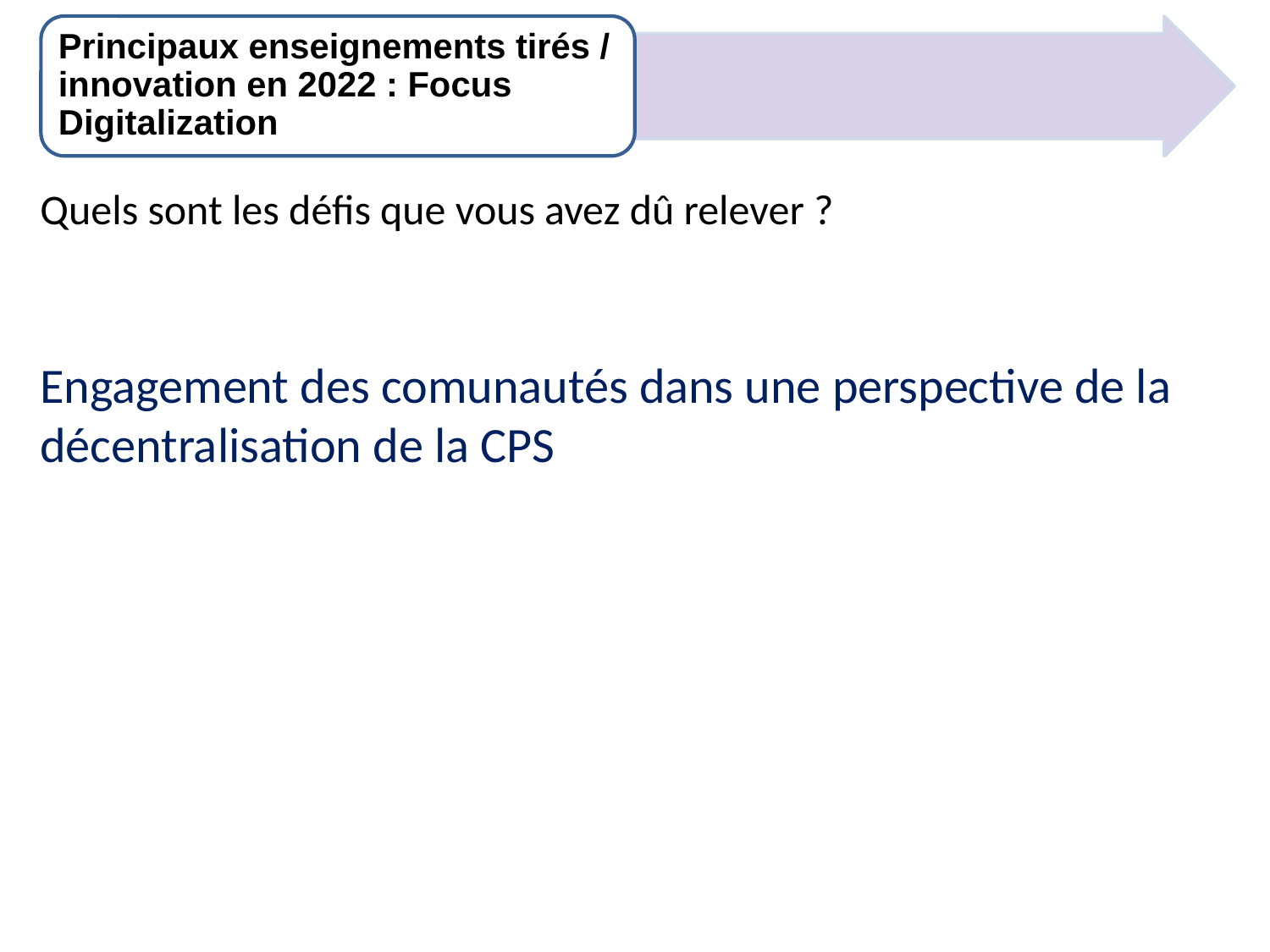

Principaux enseignements tirés / innovation en 2022 : Focus Digitalization
Quels sont les défis que vous avez dû relever ?

Engagement des comunautés dans une perspective de la décentralisation de la CPS